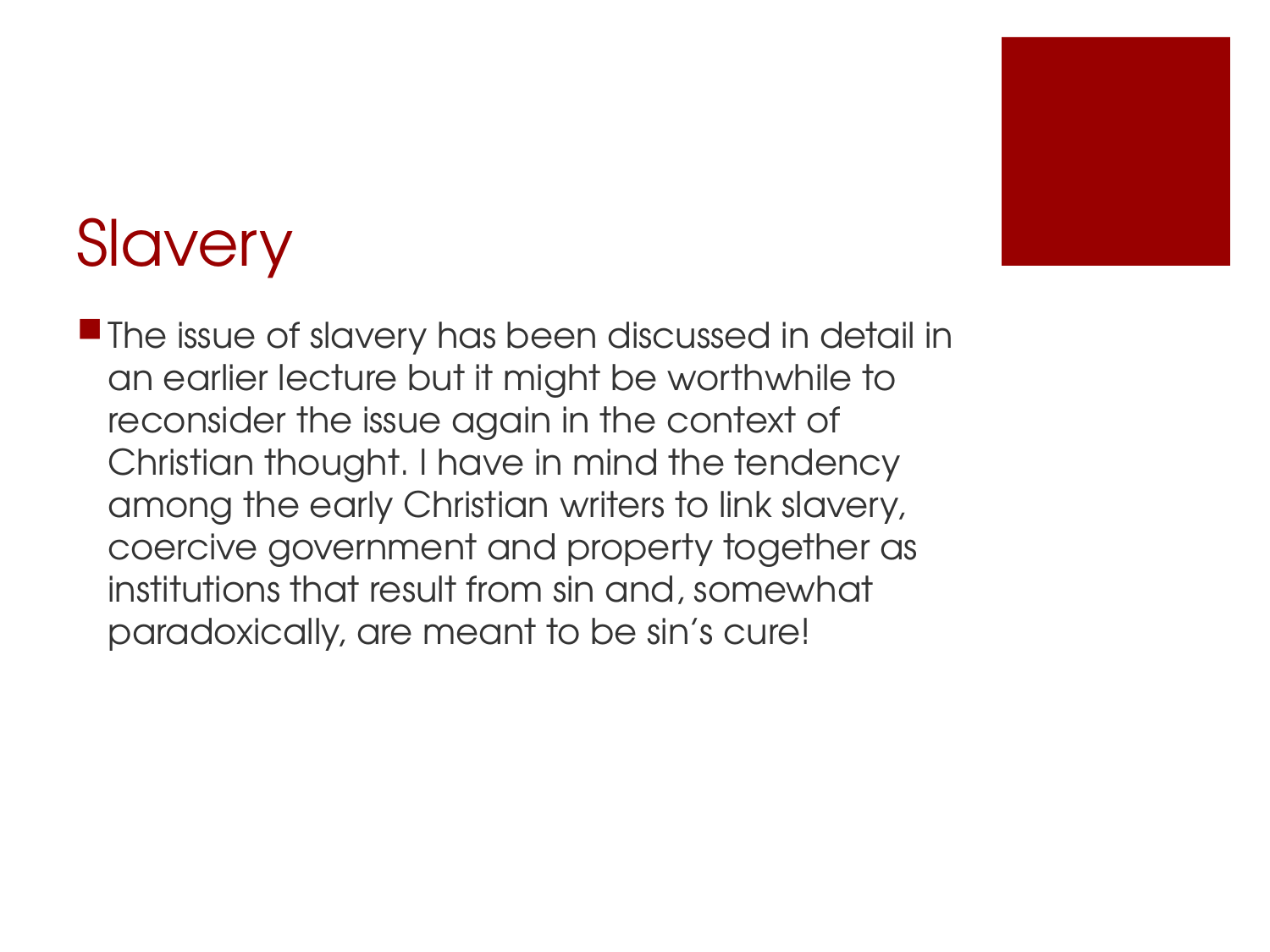

# Slavery
The issue of slavery has been discussed in detail in an earlier lecture but it might be worthwhile to reconsider the issue again in the context of Christian thought. I have in mind the tendency among the early Christian writers to link slavery, coercive government and property together as institutions that result from sin and, somewhat paradoxically, are meant to be sin’s cure!